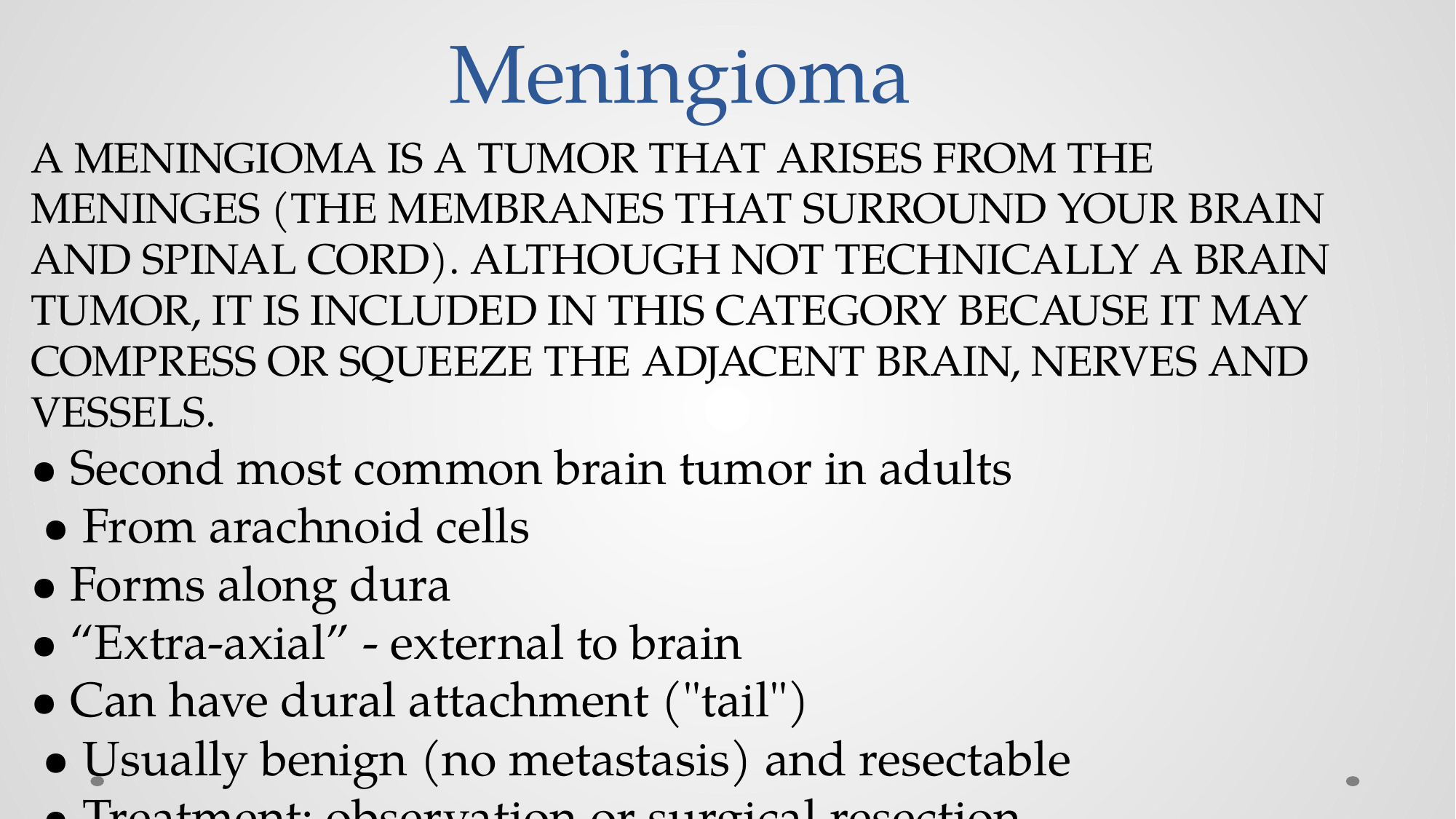

# Meningioma
A meningioma is a tumor that arises from the meninges (the membranes that surround your brain and spinal cord). Although not technically a brain tumor, it is included in this category because it may compress or squeeze the adjacent brain, nerves and vessels.
• Second most common brain tumor in adults
 • From arachnoid cells
• Forms along dura
• “Extra-axial” - external to brain
• Can have dural attachment ("tail")
 • Usually benign (no metastasis) and resectable
 • Treatment: observation or surgical resection